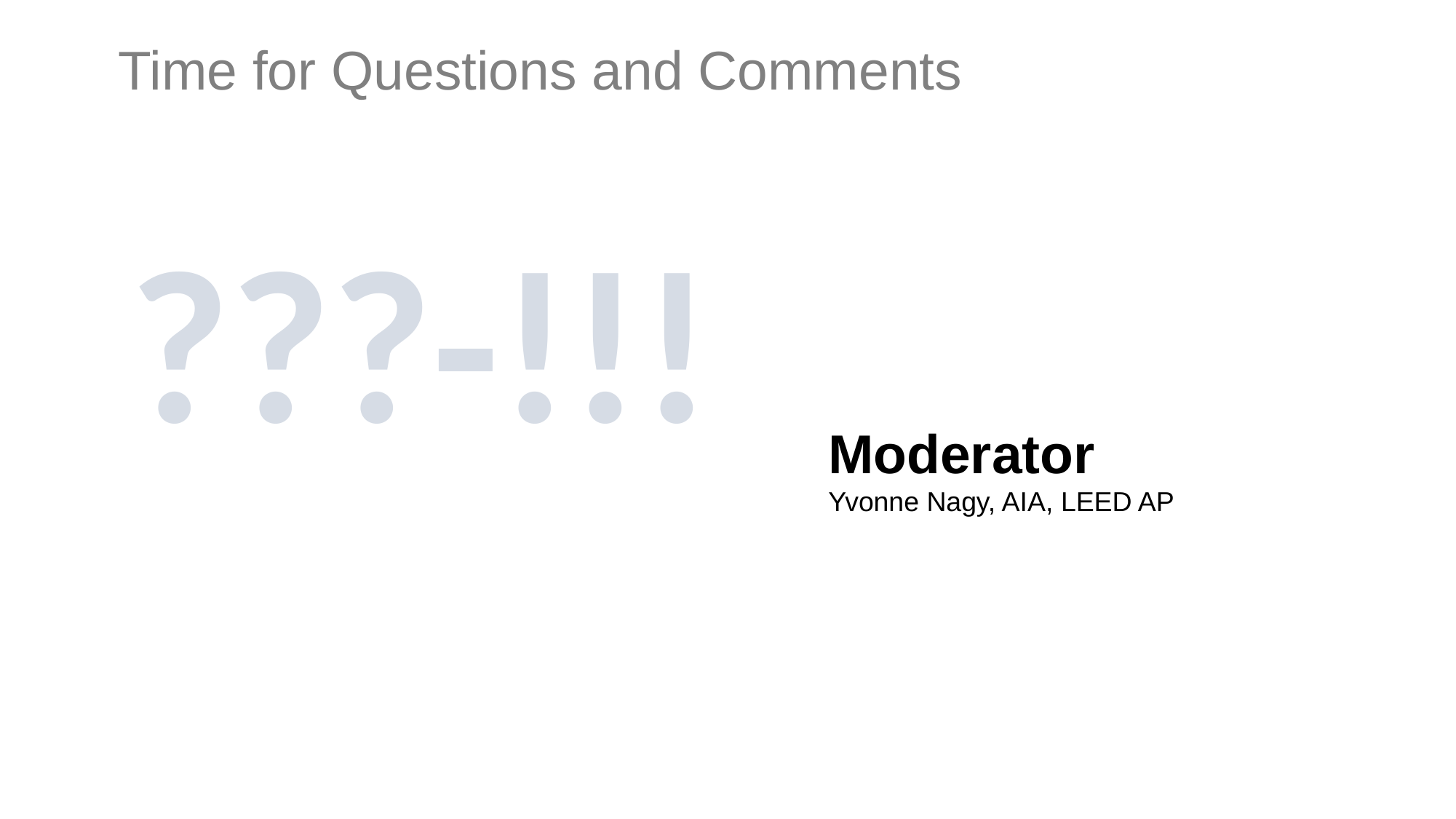

Time for Questions and Comments
???-!!!
Moderator
Yvonne Nagy, AIA, LEED AP